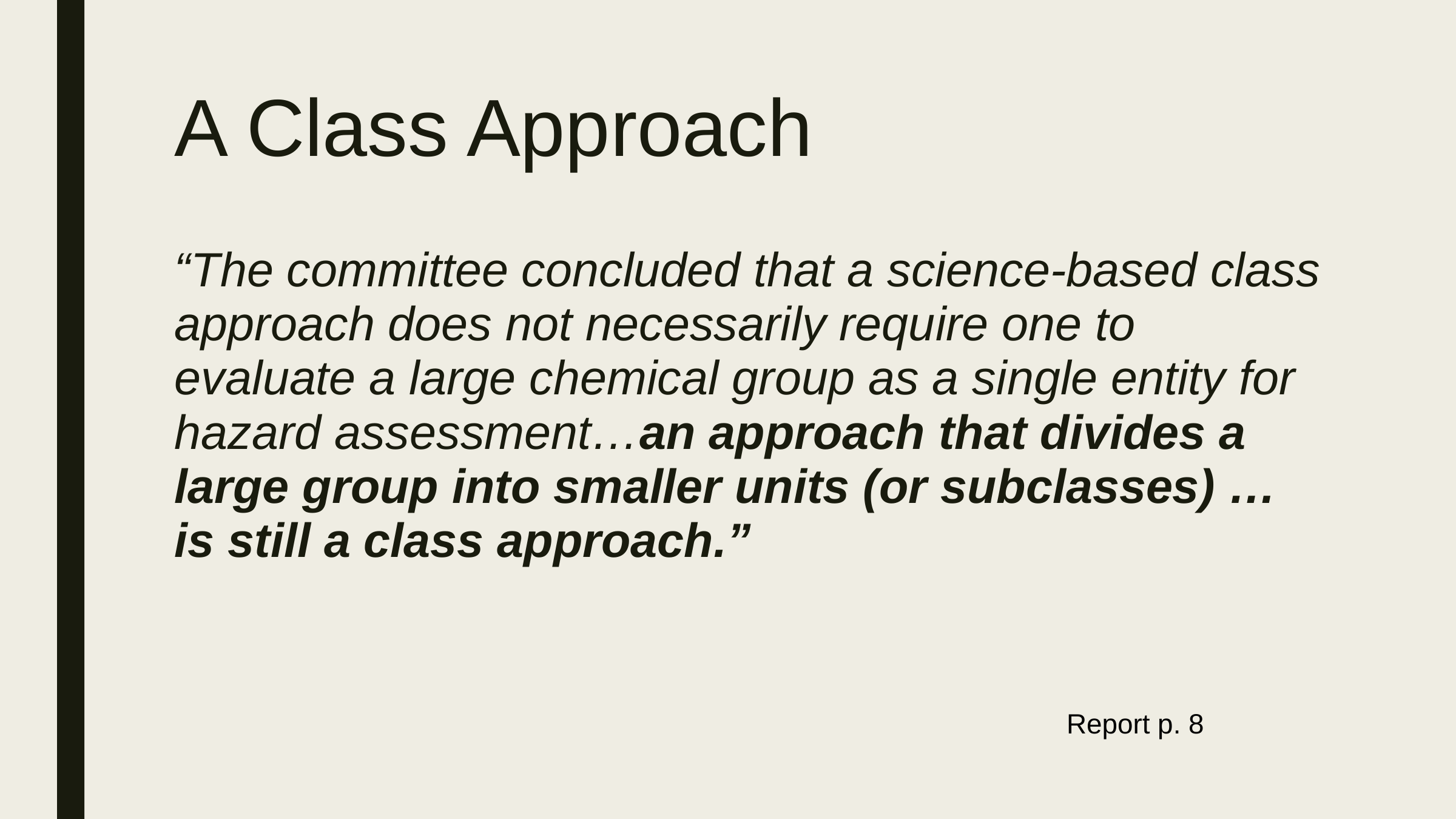

# A Class Approach
“The committee concluded that a science-based class approach does not necessarily require one to evaluate a large chemical group as a single entity for hazard assessment…an approach that divides a large group into smaller units (or subclasses) … is still a class approach.”
Report p. 8